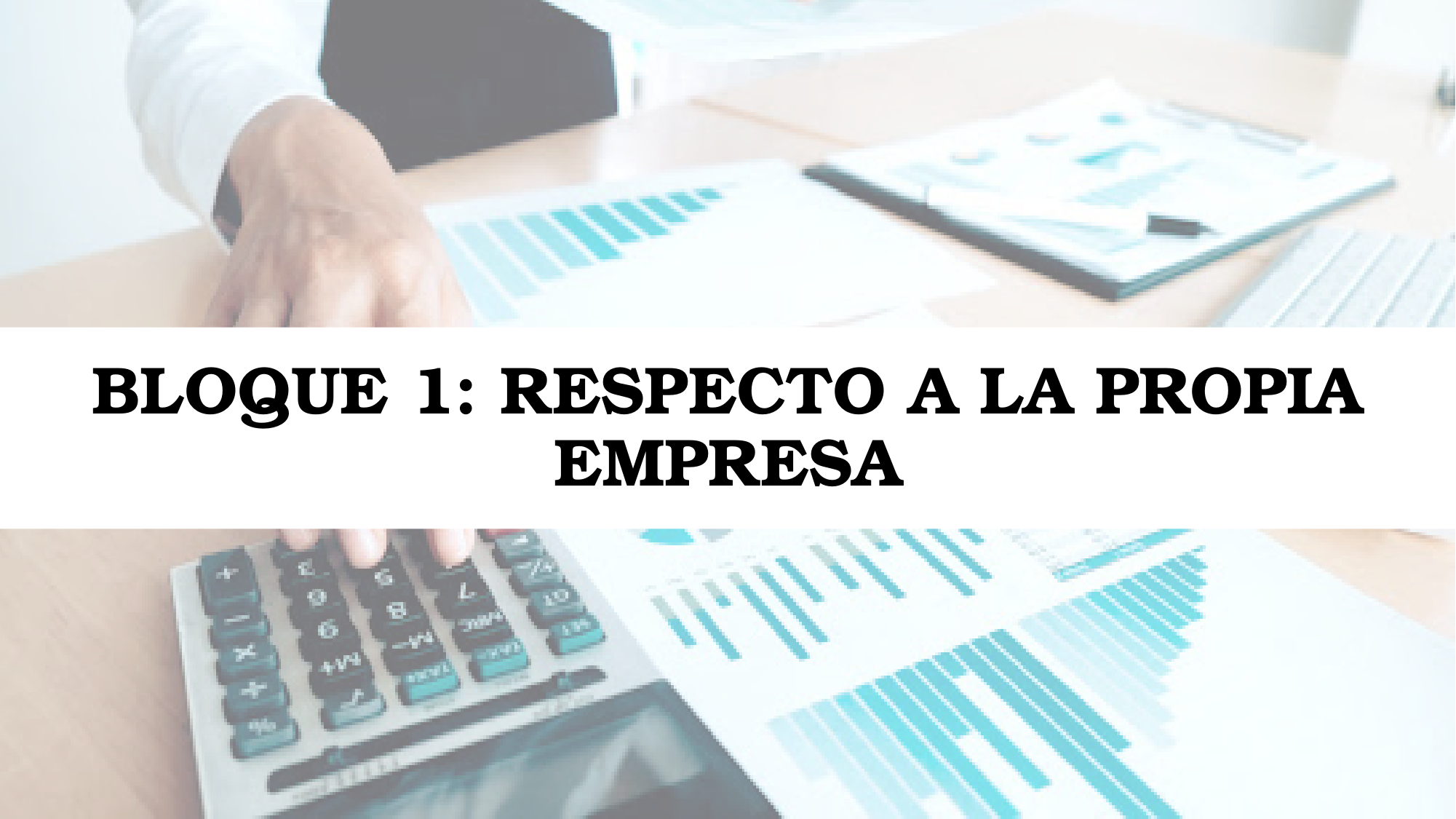

BLOQUE 1: RESPECTO A LA PROPIA EMPRESA